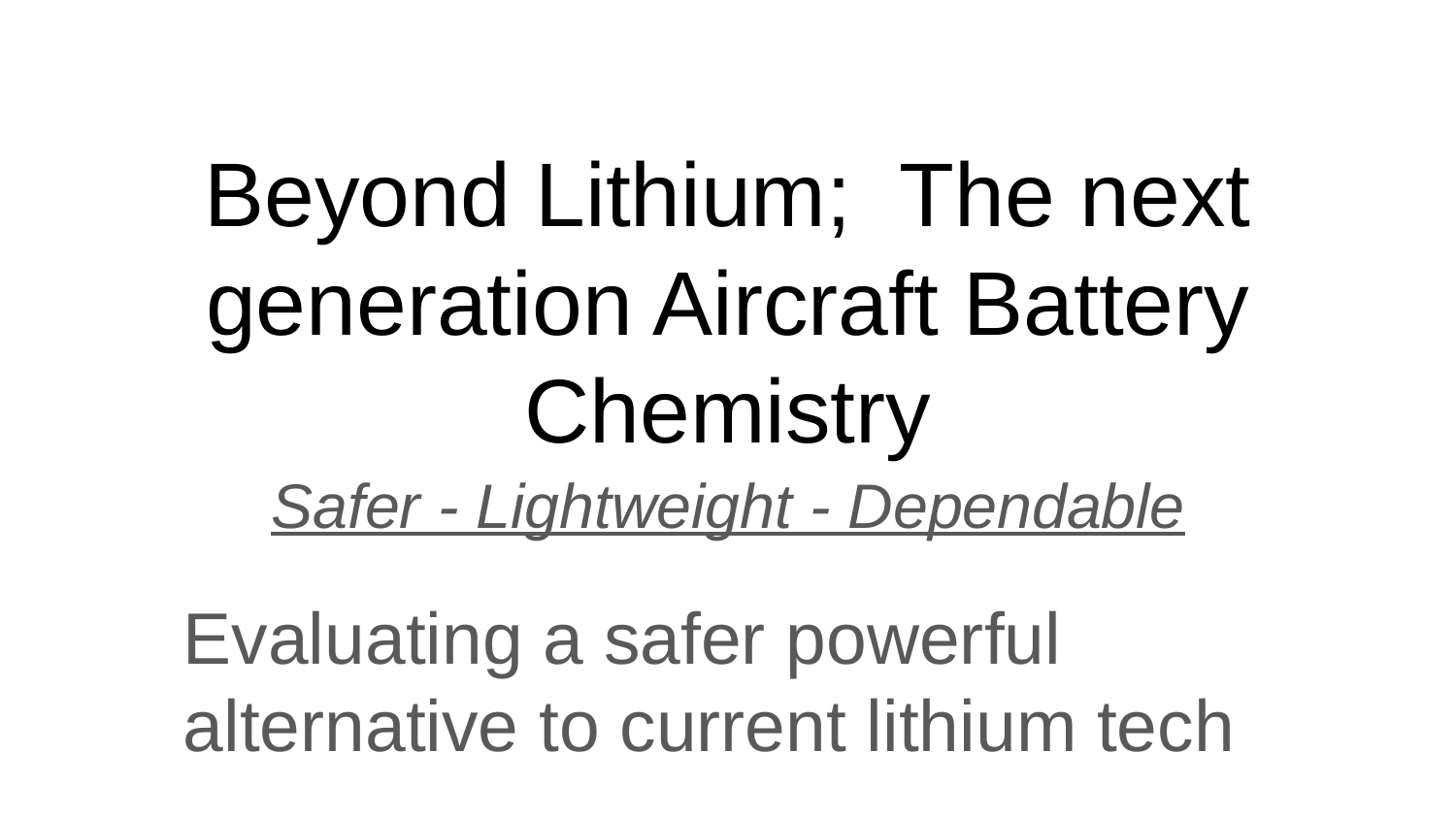

# Beyond Lithium;  The next generation Aircraft Battery Chemistry
Safer - Lightweight - Dependable
Evaluating a safer powerful alternative to current lithium tech